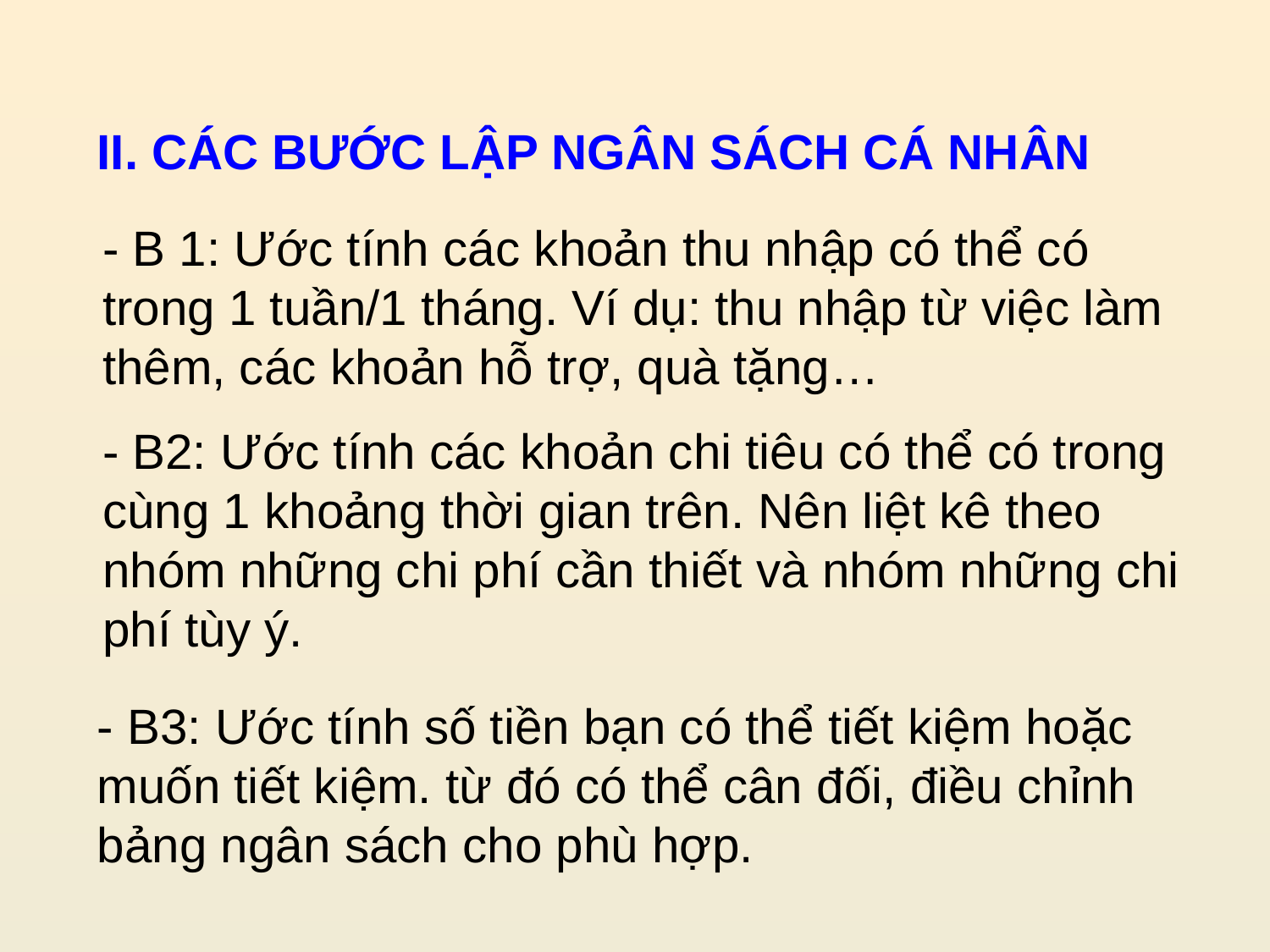

II. CÁC BƯỚC LẬP NGÂN SÁCH CÁ NHÂN
- B 1: Ước tính các khoản thu nhập có thể có trong 1 tuần/1 tháng. Ví dụ: thu nhập từ việc làm thêm, các khoản hỗ trợ, quà tặng…
- B2: Ước tính các khoản chi tiêu có thể có trong cùng 1 khoảng thời gian trên. Nên liệt kê theo nhóm những chi phí cần thiết và nhóm những chi phí tùy ý.
- B3: Ước tính số tiền bạn có thể tiết kiệm hoặc muốn tiết kiệm. từ đó có thể cân đối, điều chỉnh bảng ngân sách cho phù hợp.